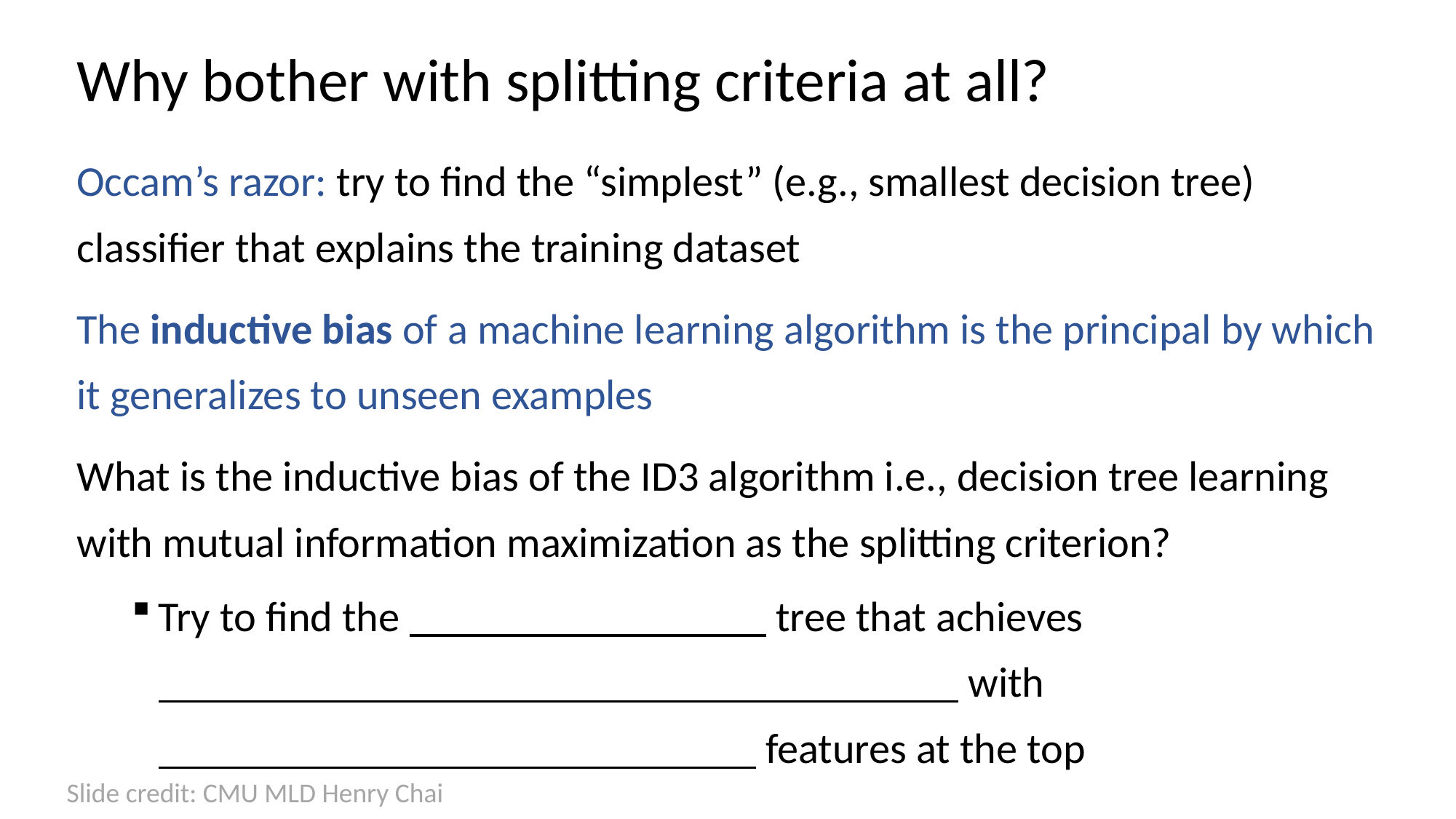

# Why bother with splitting criteria at all?
Occam’s razor: try to find the “simplest” (e.g., smallest decision tree) classifier that explains the training dataset
The inductive bias of a machine learning algorithm is the principal by which it generalizes to unseen examples
What is the inductive bias of the ID3 algorithm i.e., decision tree learning with mutual information maximization as the splitting criterion?
Try to find the                                       tree that achieves
                                                                                    with
                                                               features at the top
Slide credit: CMU MLD Henry Chai